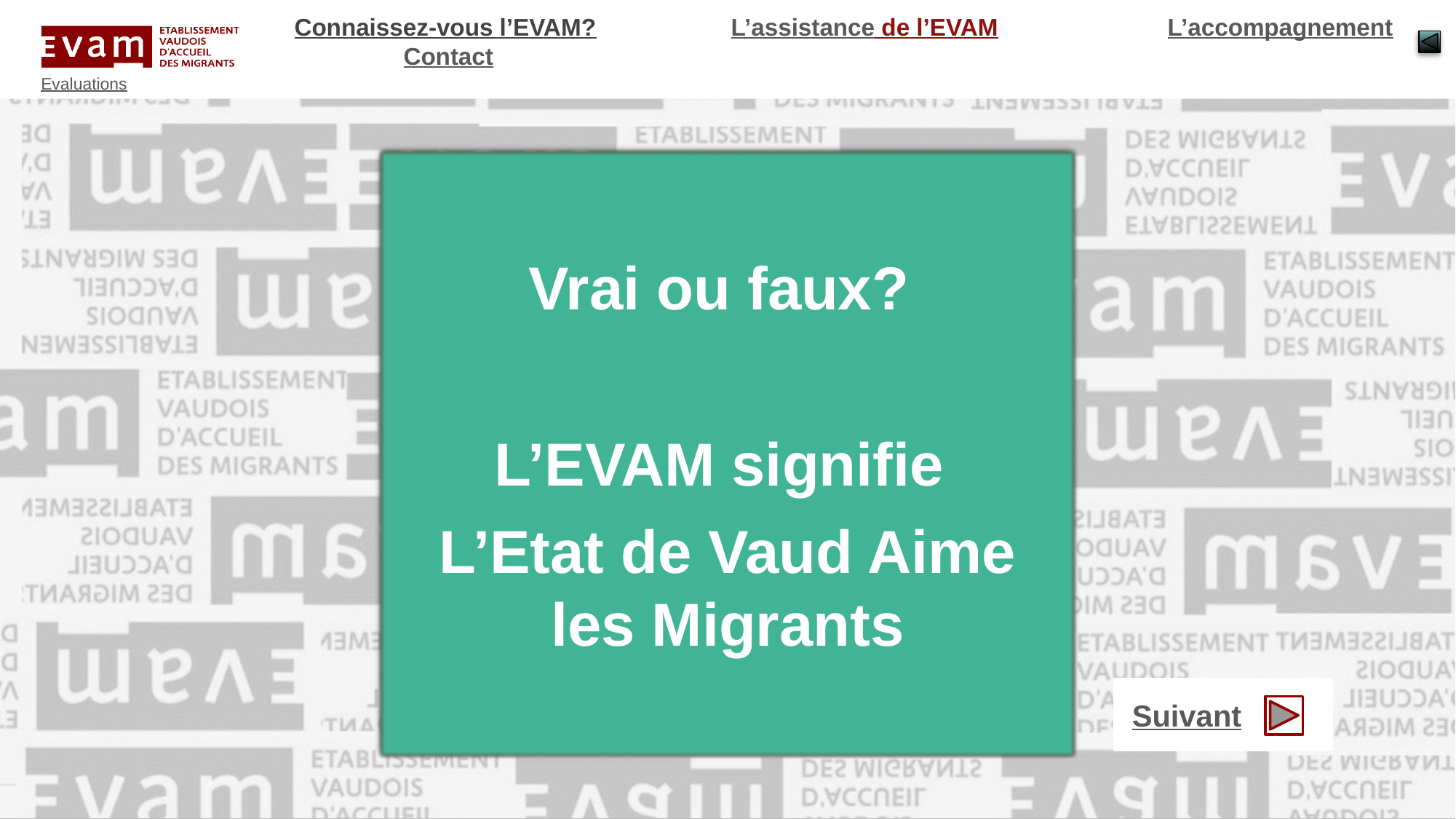

C’est faux!
L’EVAM signifie L’Etablissement Vaudois d’Accueil des Migrants
Vrai ou faux?

L’EVAM signifie
L’Etat de Vaud Aime les Migrants
Suivant